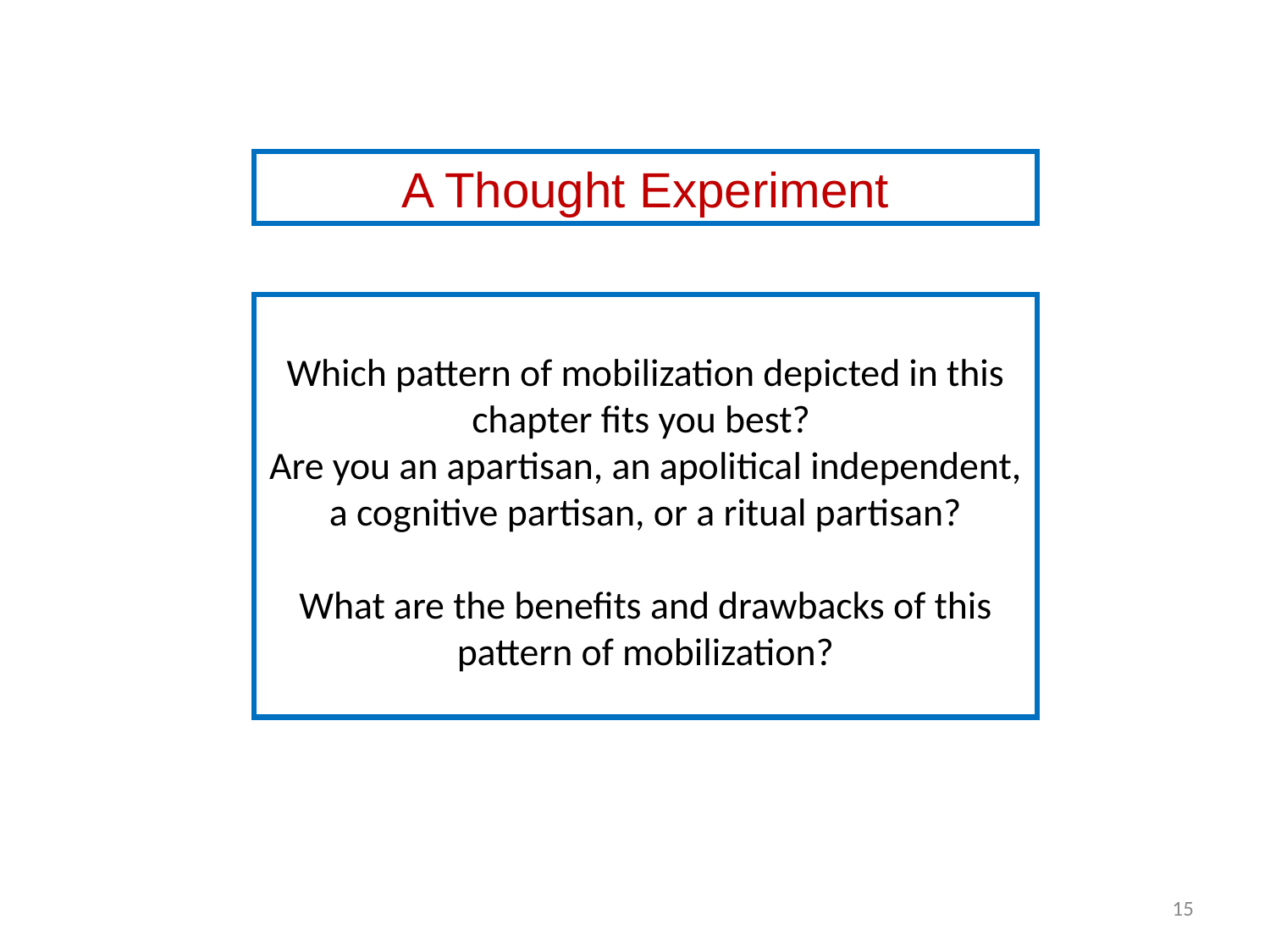

A Thought Experiment

Which pattern of mobilization depicted in this chapter fits you best?
Are you an apartisan, an apolitical independent, a cognitive partisan, or a ritual partisan?

What are the benefits and drawbacks of this pattern of mobilization?

15